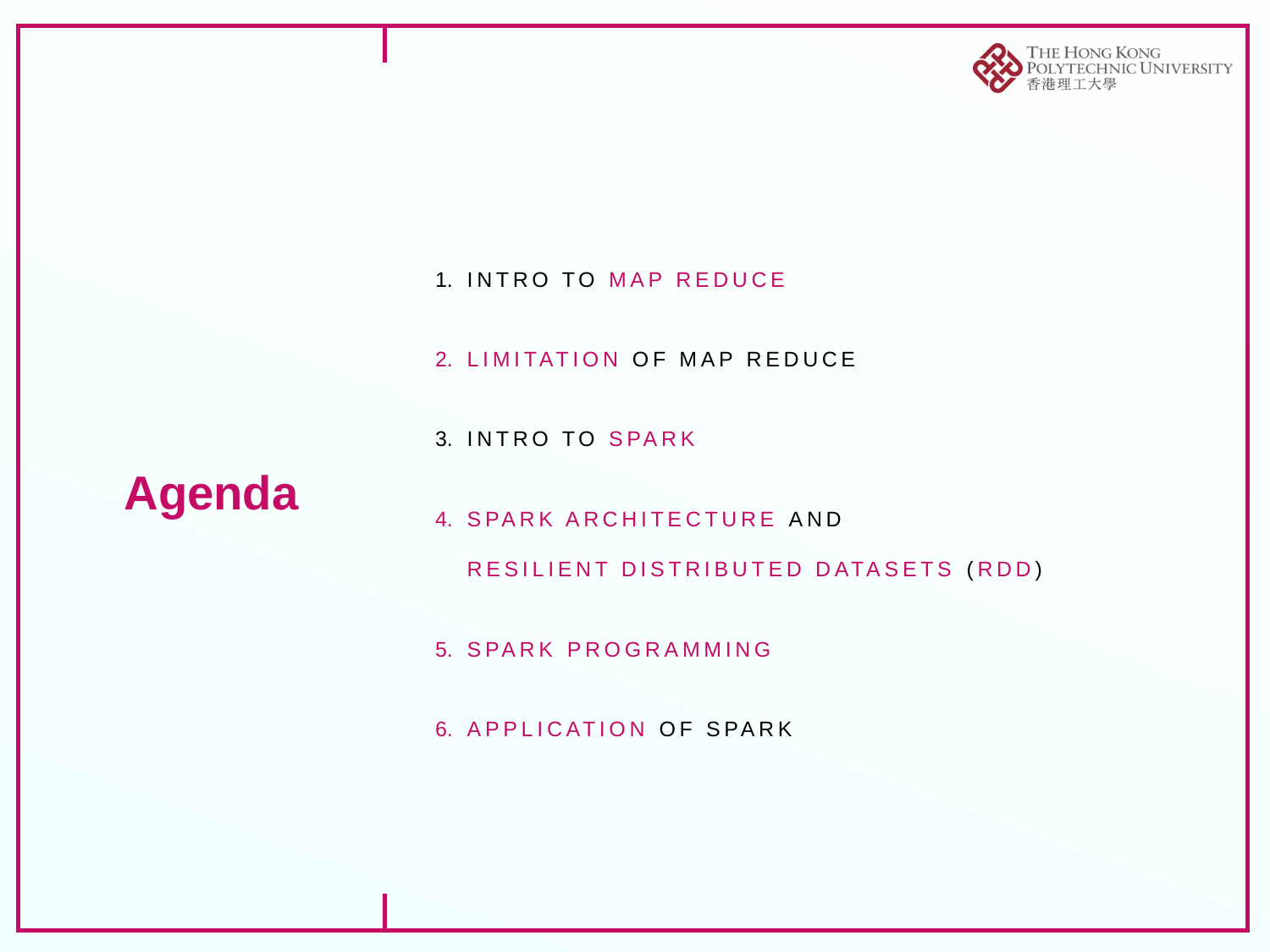

# Agenda
intro to Map reduce
limitation of map reduce
Intro to spark
Spark architecture and
Resilient Distributed Datasets (RDD)
spark programming
Application of spark